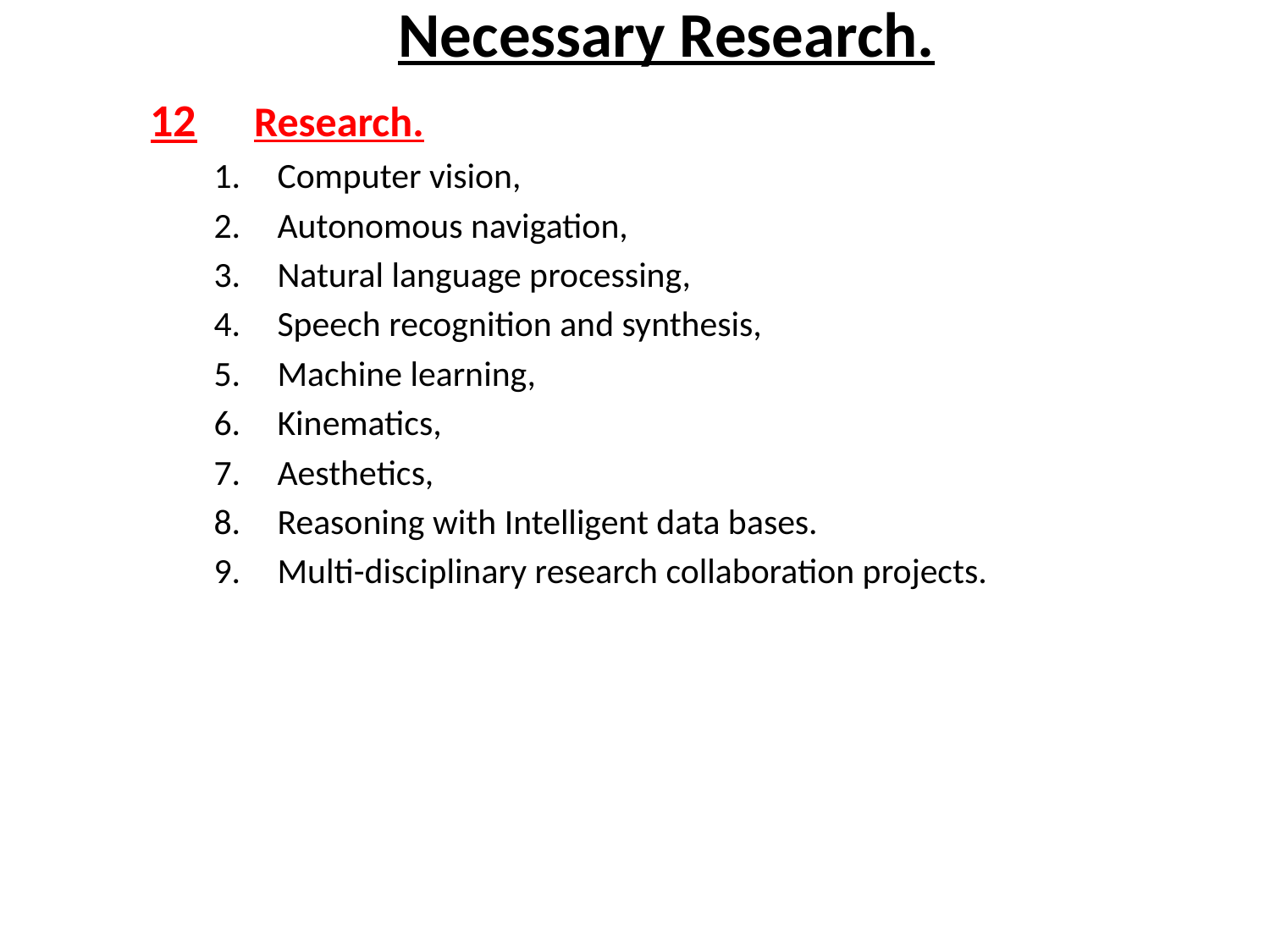

Necessary Research.
12      Research.
Computer vision,
Autonomous navigation,
Natural language processing,
Speech recognition and synthesis,
Machine learning,
Kinematics,
Aesthetics,
Reasoning with Intelligent data bases.
Multi-disciplinary research collaboration projects.